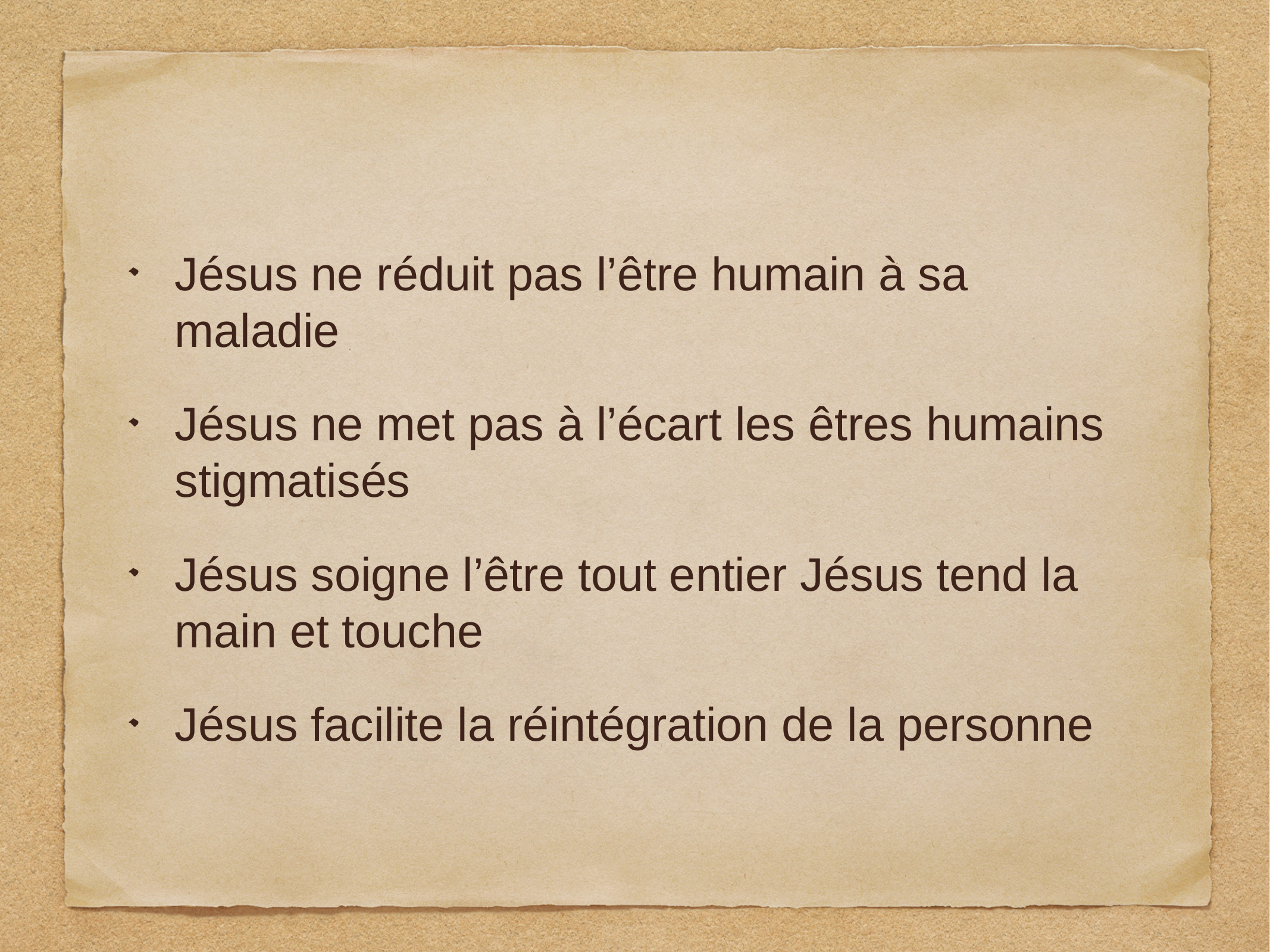

Jésus ne réduit pas l’être humain à sa maladie
Jésus ne met pas à l’écart les êtres humains stigmatisés
Jésus soigne l’être tout entier Jésus tend la main et touche
Jésus facilite la réintégration de la personne